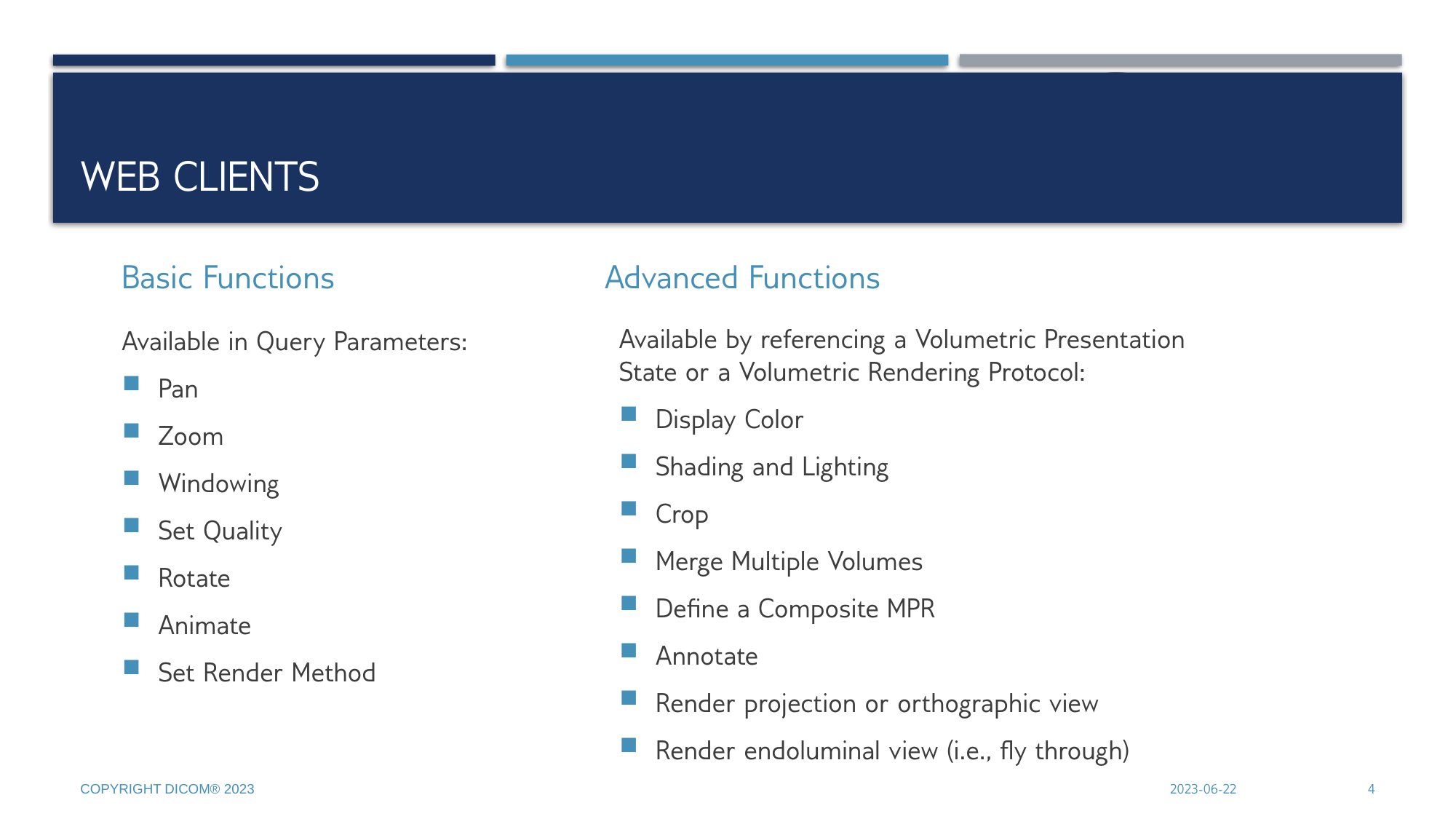

# Web Clients
Advanced Functions
Basic Functions
Available by referencing a Volumetric Presentation State or a Volumetric Rendering Protocol:
Display Color
Shading and Lighting
Crop
Merge Multiple Volumes
Define a Composite MPR
Annotate
Render projection or orthographic view
Render endoluminal view (i.e., fly through)
Available in Query Parameters:
Pan
Zoom
Windowing
Set Quality
Rotate
Animate
Set Render Method

Copyright DICOM® 2023
2023-06-22
4